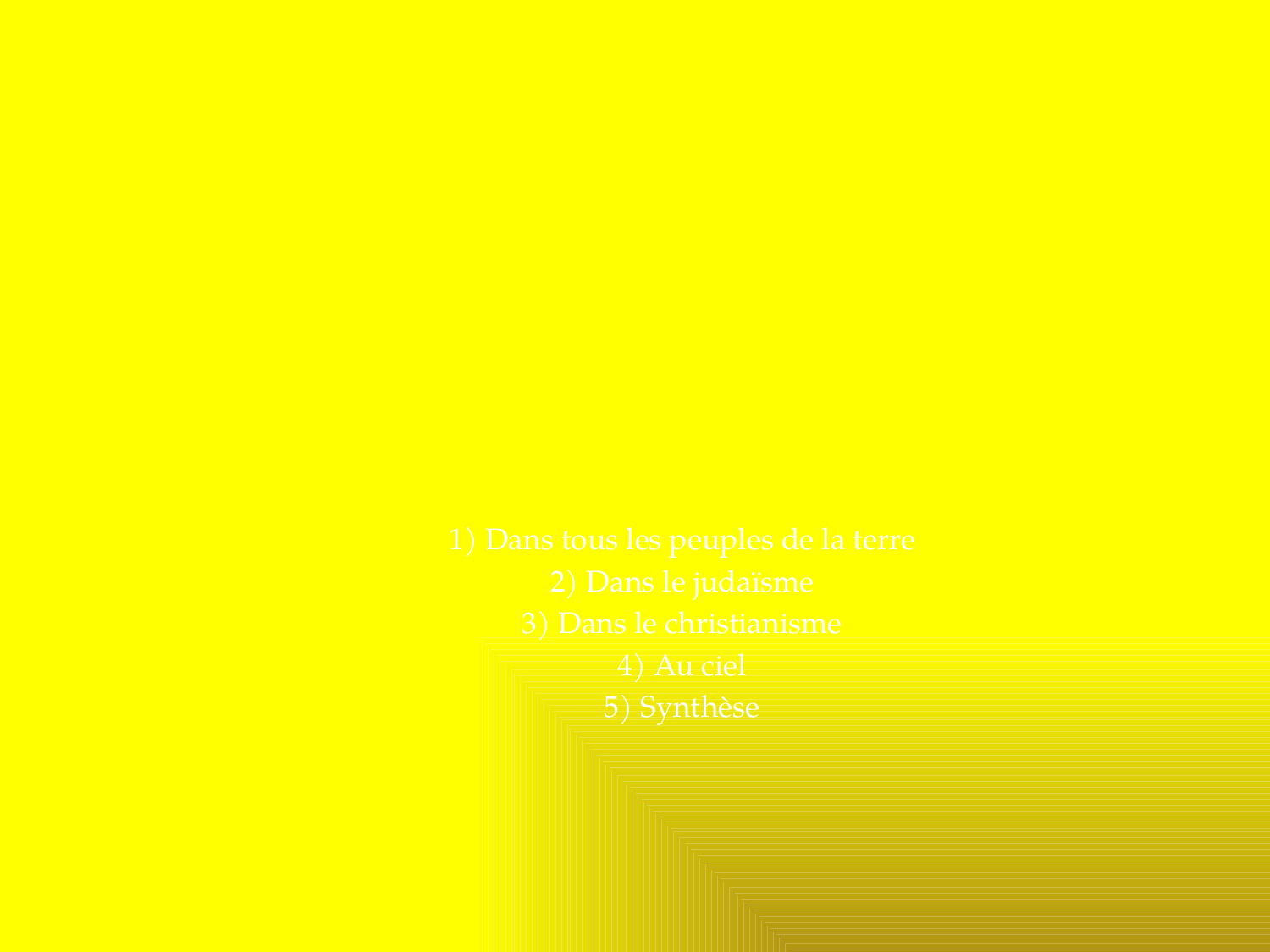

# Omniprésence des anciens
1) Dans tous les peuples de la terre
2) Dans le judaïsme
3) Dans le christianisme
4) Au ciel
5) Synthèse